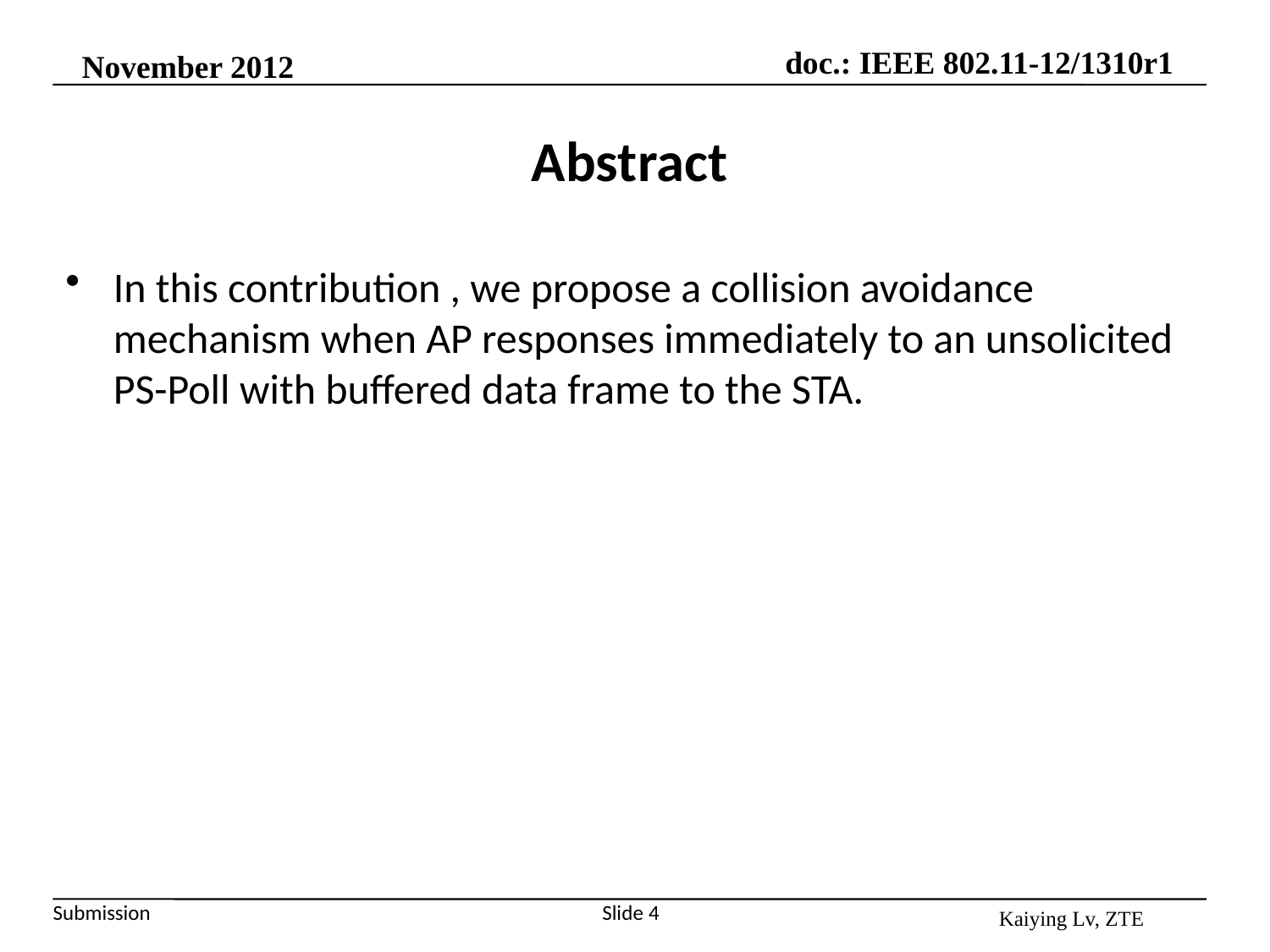

November 2012
# Abstract
In this contribution , we propose a collision avoidance mechanism when AP responses immediately to an unsolicited PS-Poll with buffered data frame to the STA.
Kaiying Lv, ZTE
Slide 4